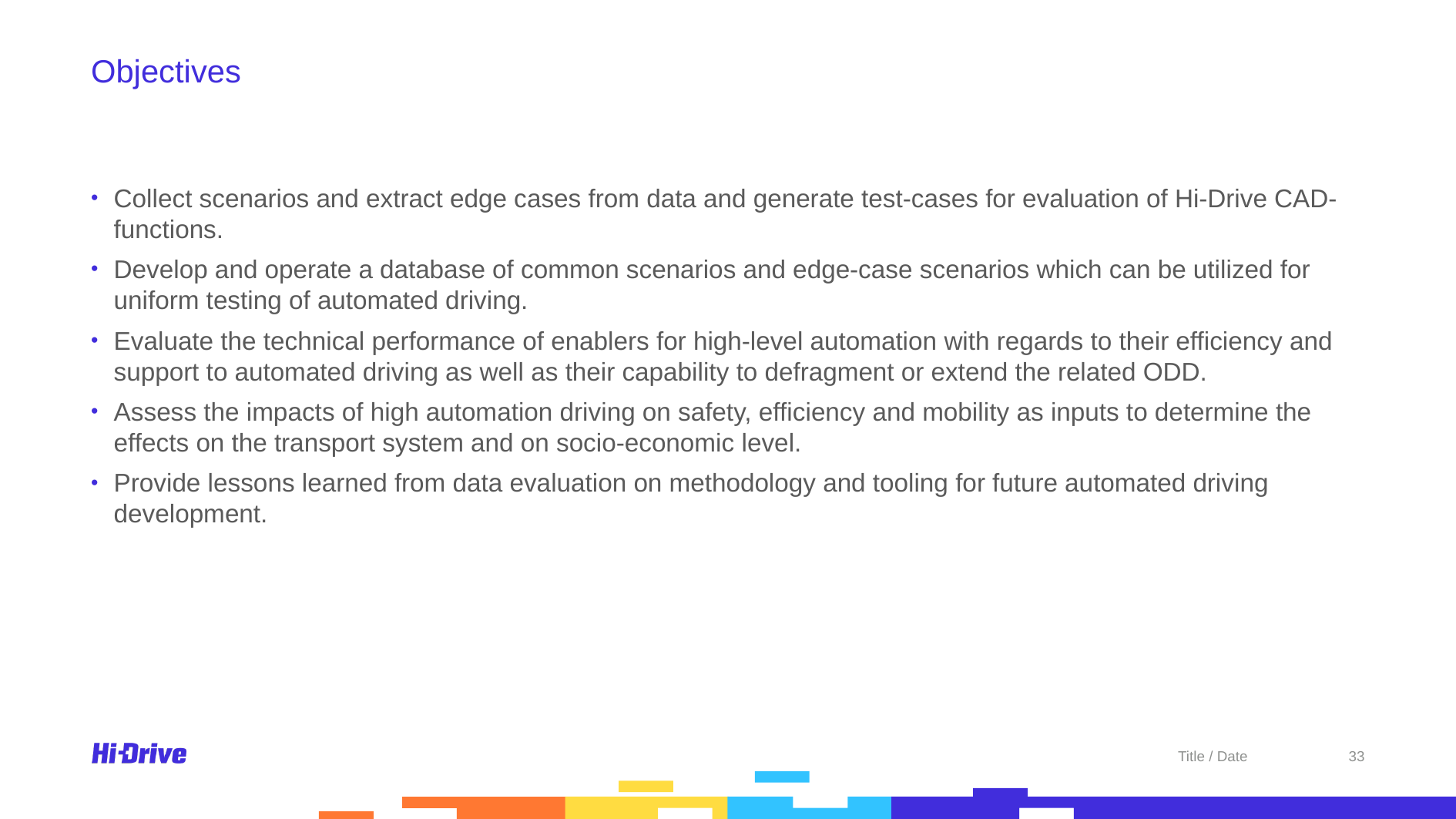

# Objectives
Collect scenarios and extract edge cases from data and generate test-cases for evaluation of Hi-Drive CAD-functions.
Develop and operate a database of common scenarios and edge-case scenarios which can be utilized for uniform testing of automated driving.
Evaluate the technical performance of enablers for high-level automation with regards to their efficiency and support to automated driving as well as their capability to defragment or extend the related ODD.
Assess the impacts of high automation driving on safety, efficiency and mobility as inputs to determine the effects on the transport system and on socio-economic level.
Provide lessons learned from data evaluation on methodology and tooling for future automated driving development.
Title / Date
33